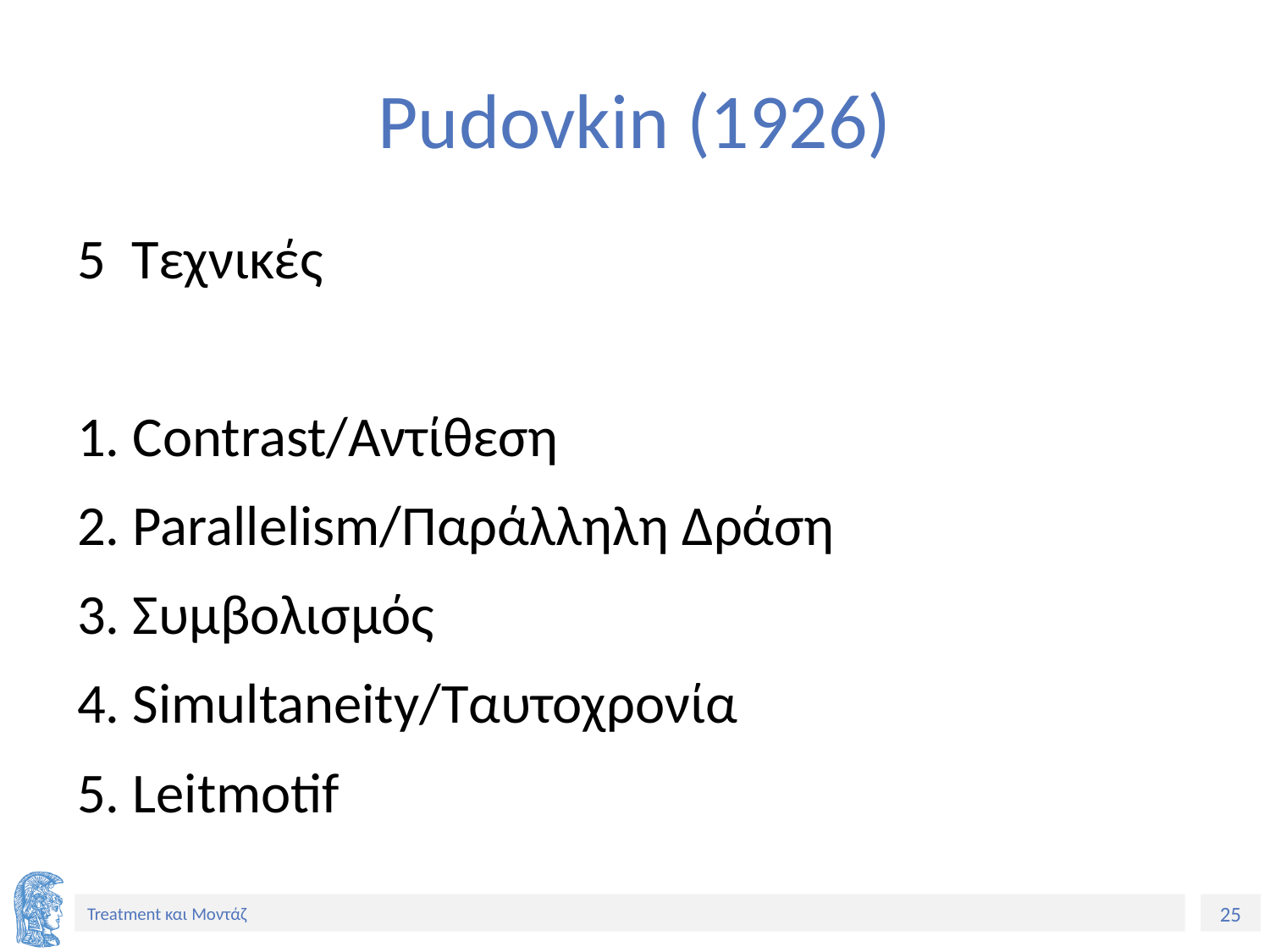

# Pudovkin (1926)
5  Τεχνικές

1. Contrast/Αντίθεση
2. Parallelism/Παράλληλη Δράση
3. Συμβολισμός
4. Simultaneity/Ταυτοχρονία
5. Leitmotif